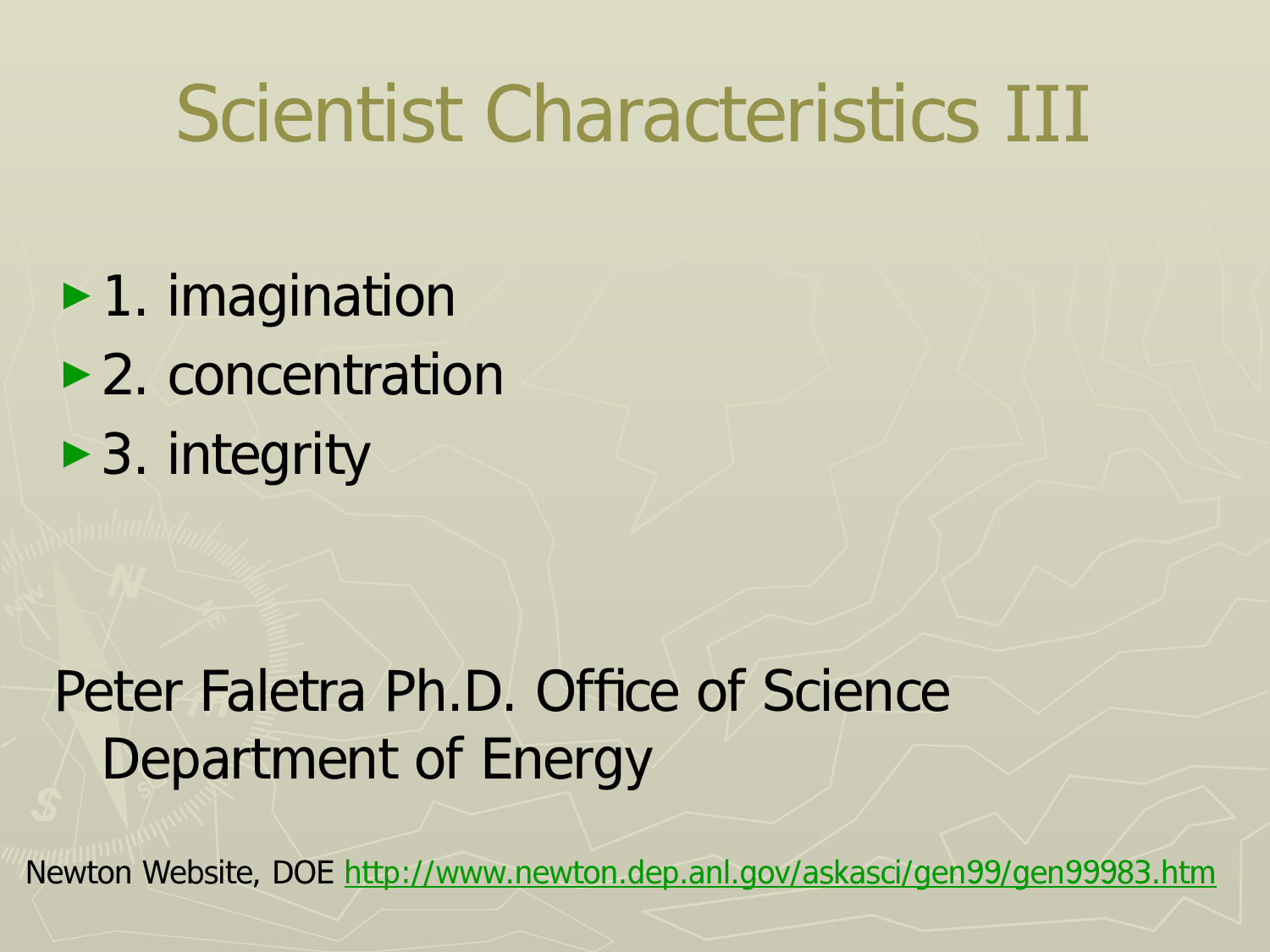

# Scientist Characteristics III
1. imagination
2. concentration
3. integrity

Peter Faletra Ph.D. Office of Science Department of Energy
Newton Website, DOE http://www.newton.dep.anl.gov/askasci/gen99/gen99983.htm